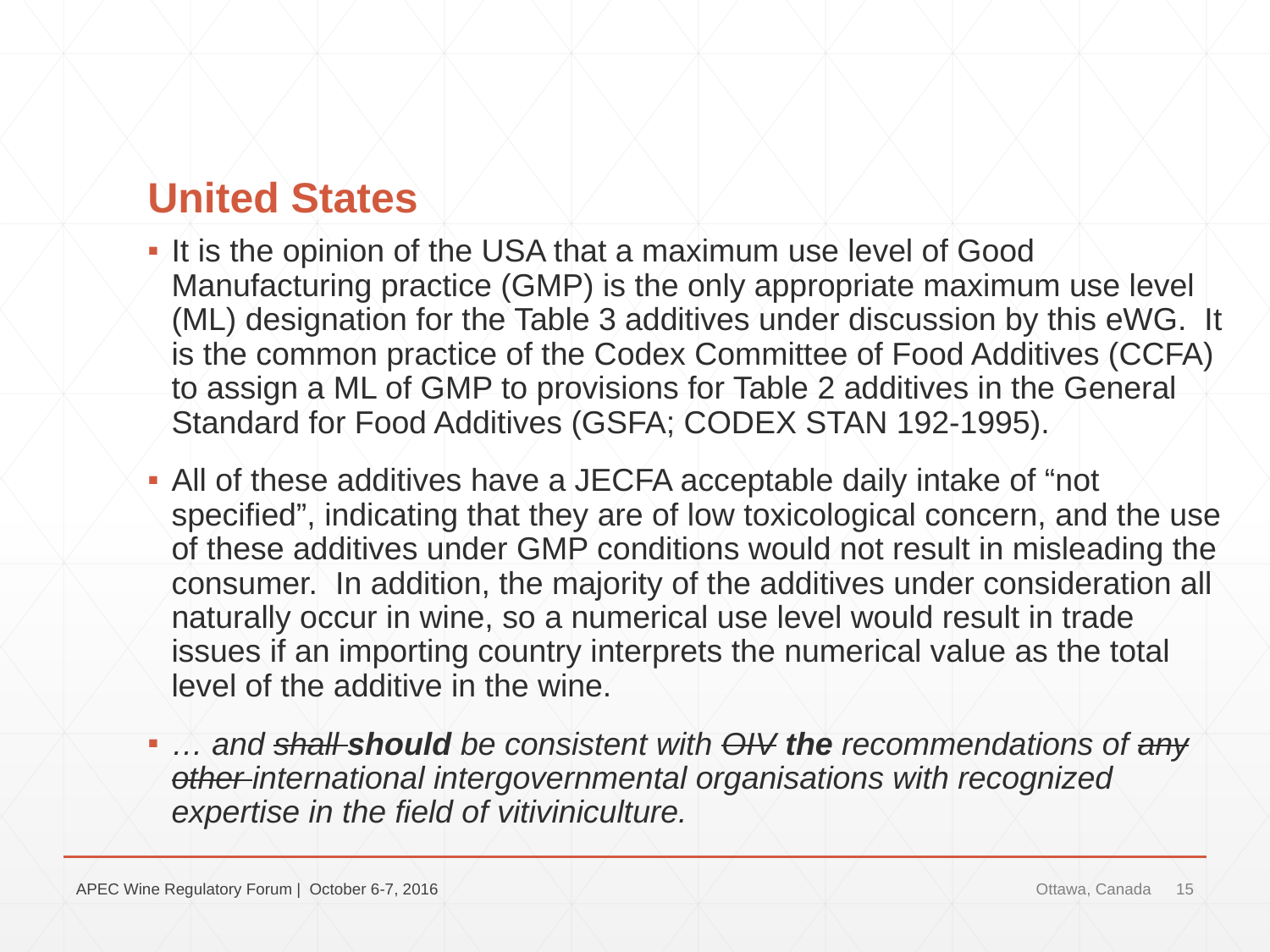

# United States
It is the opinion of the USA that a maximum use level of Good Manufacturing practice (GMP) is the only appropriate maximum use level (ML) designation for the Table 3 additives under discussion by this eWG.  It is the common practice of the Codex Committee of Food Additives (CCFA) to assign a ML of GMP to provisions for Table 2 additives in the General Standard for Food Additives (GSFA; CODEX STAN 192-1995).
All of these additives have a JECFA acceptable daily intake of “not specified”, indicating that they are of low toxicological concern, and the use of these additives under GMP conditions would not result in misleading the consumer.  In addition, the majority of the additives under consideration all naturally occur in wine, so a numerical use level would result in trade issues if an importing country interprets the numerical value as the total level of the additive in the wine.
… and shall should be consistent with OIV the recommendations of any other international intergovernmental organisations with recognized expertise in the field of vitiviniculture.

APEC Wine Regulatory Forum |  October 6-7, 2016
Ottawa, Canada
15